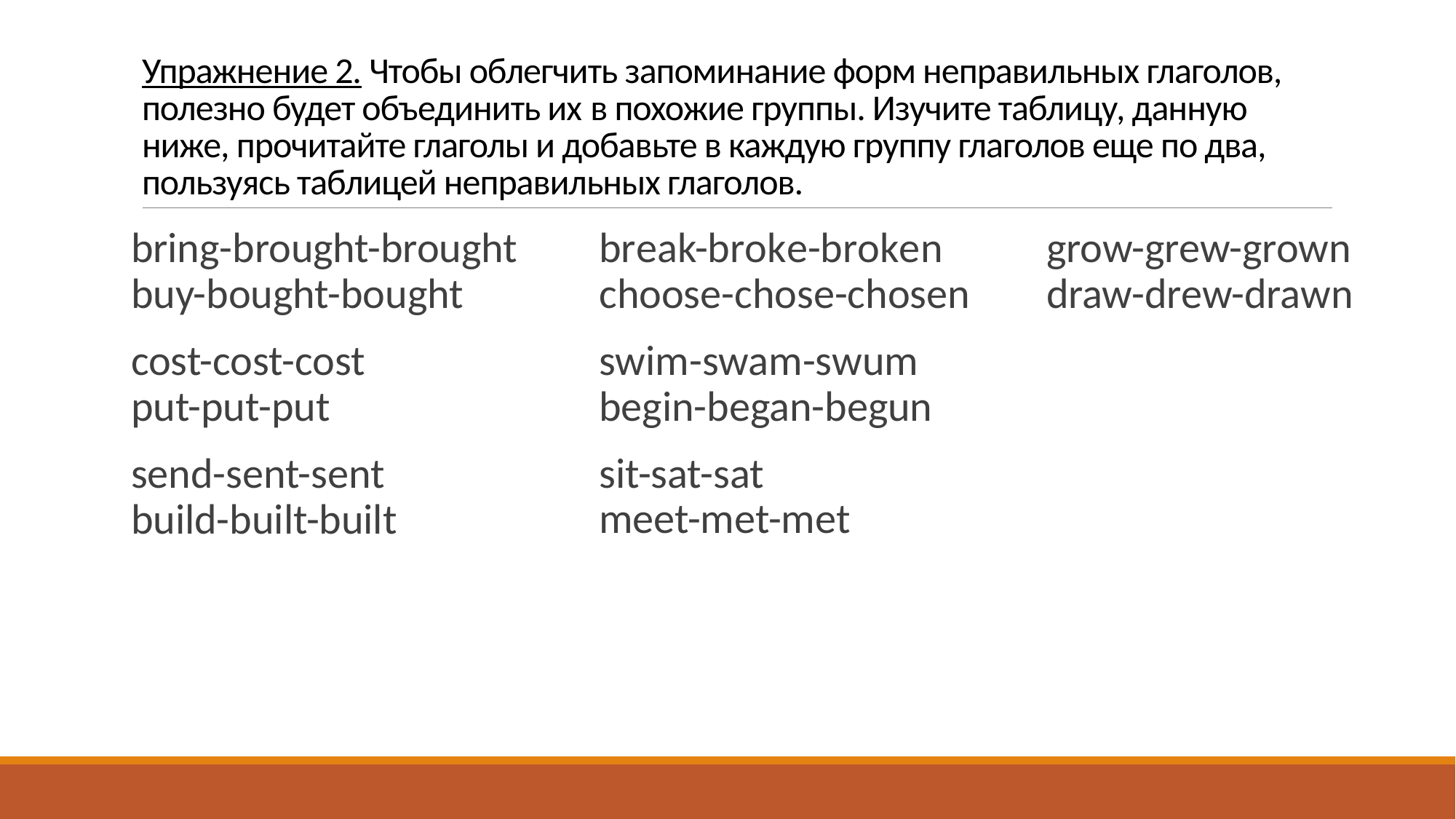

# Упражнение 2. Чтобы облегчить запоминание форм неправильных глаголов, полезно будет объединить их в похожие группы. Изучите таблицу, данную ниже, прочитайте глаголы и добавьте в каждую группу глаголов еще по два, пользуясь таблицей неправильных глаголов.
bring-brought-brought
buy-bought-bought
cost-cost-cost
put-put-put
send-sent-sent
build-built-built

brеаk-brоkе-brоkеn
choose-chose-chosen
swim-swam-swum
begin-began-begun
sit-sat-sat
meet-met-met

grow-grew-grown
draw-drew-drawn